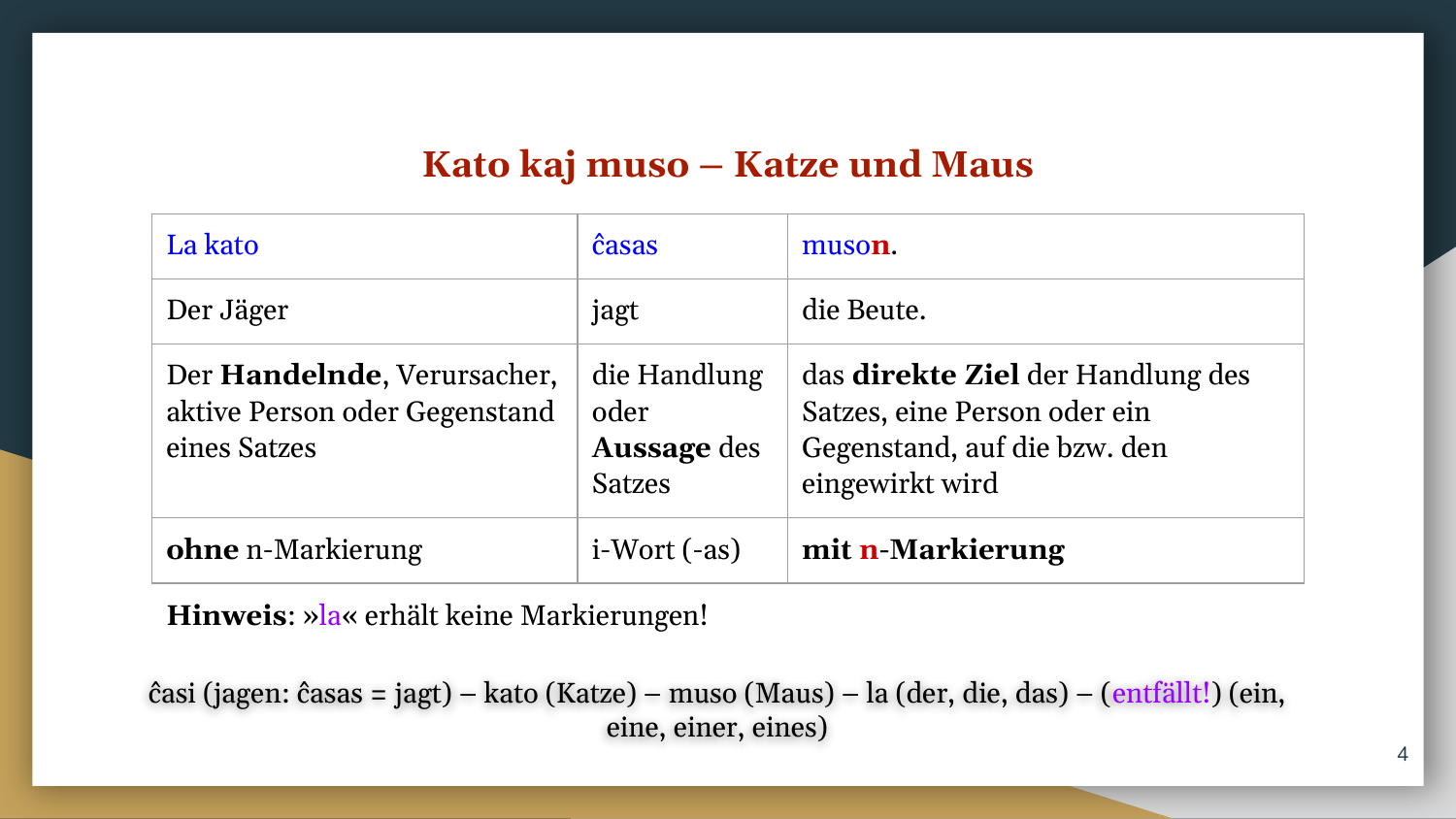

Kato kaj muso – Katze und Maus

| La kato | ĉasas | muson. |
| --- | --- | --- |
| Der Jäger | jagt | die Beute. |
| Der Handelnde, Verursacher, aktive Person oder Gegenstand eines Satzes | die Handlung oder Aussage des Satzes | das direkte Ziel der Handlung des Satzes, eine Person oder ein Gegenstand, auf die bzw. den eingewirkt wird |
| ohne n-Markierung | i-Wort (-as) | mit n-Markierung |
Hinweis: »la« erhält keine Markierungen!
ĉasi (jagen: ĉasas = jagt) – kato (Katze) – muso (Maus) – la (der, die, das) – (entfällt!) (ein, eine, einer, eines)
4